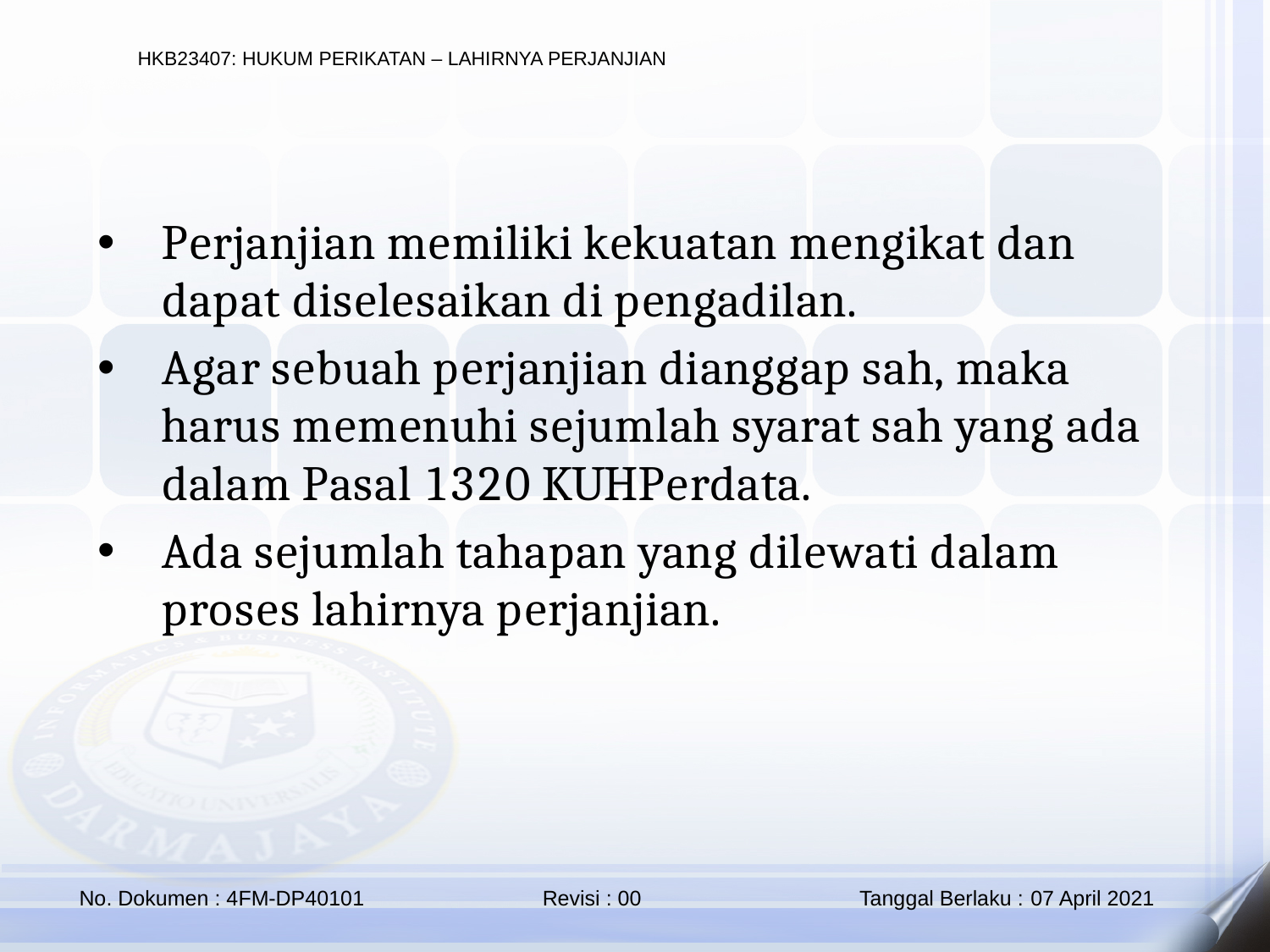

Perjanjian memiliki kekuatan mengikat dan dapat diselesaikan di pengadilan.
Agar sebuah perjanjian dianggap sah, maka harus memenuhi sejumlah syarat sah yang ada dalam Pasal 1320 KUHPerdata.
Ada sejumlah tahapan yang dilewati dalam proses lahirnya perjanjian.